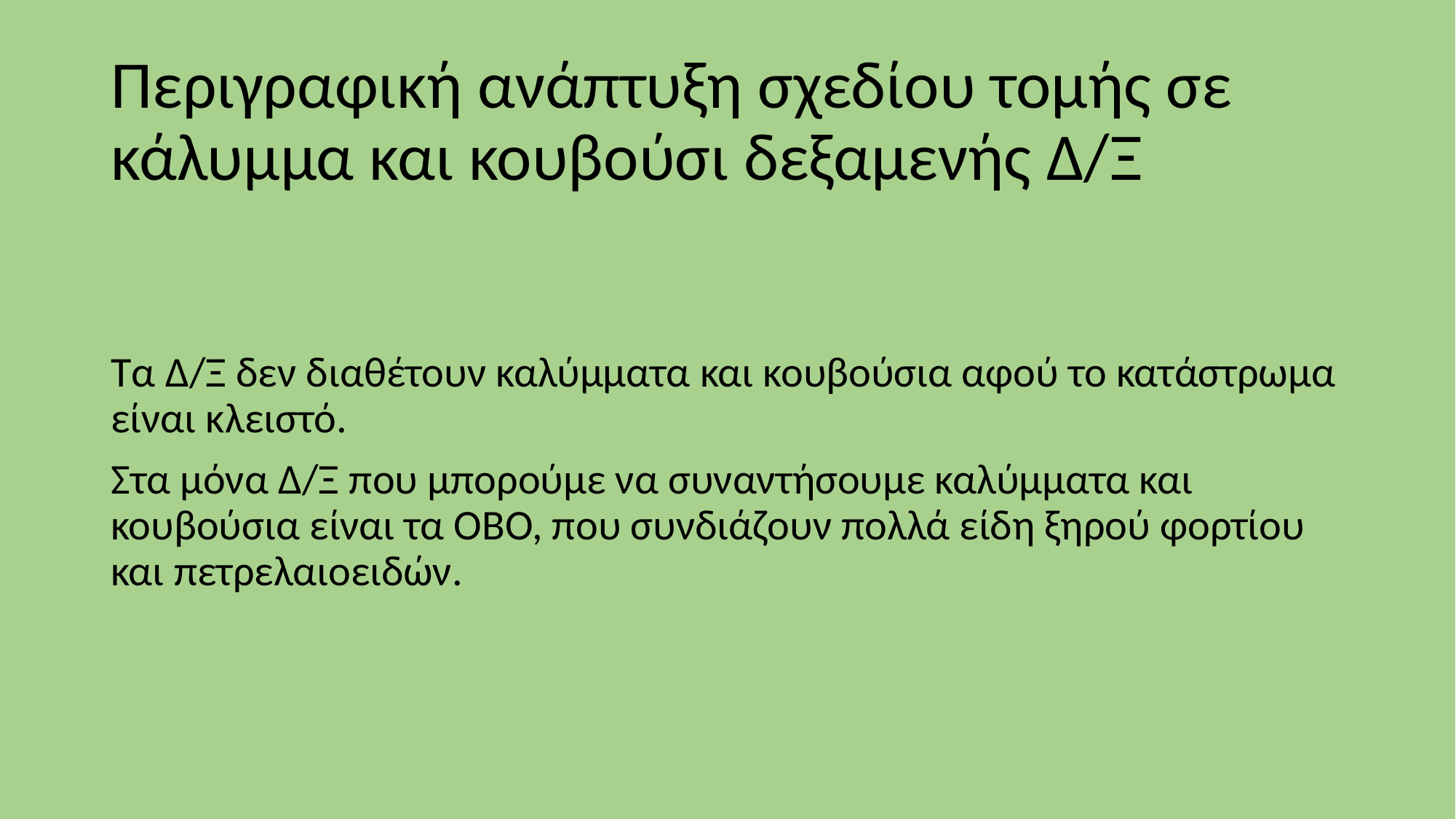

# Περιγραφική ανάπτυξη σχεδίου τομής σε κάλυμμα και κουβούσι δεξαμενής Δ/Ξ

Τα Δ/Ξ δεν διαθέτουν καλύμματα και κουβούσια αφού το κατάστρωμα είναι κλειστό.
Στα μόνα Δ/Ξ που μπορούμε να συναντήσουμε καλύμματα και κουβούσια είναι τα ΟΒΟ, που συνδιάζουν πολλά είδη ξηρού φορτίου και πετρελαιοειδών.